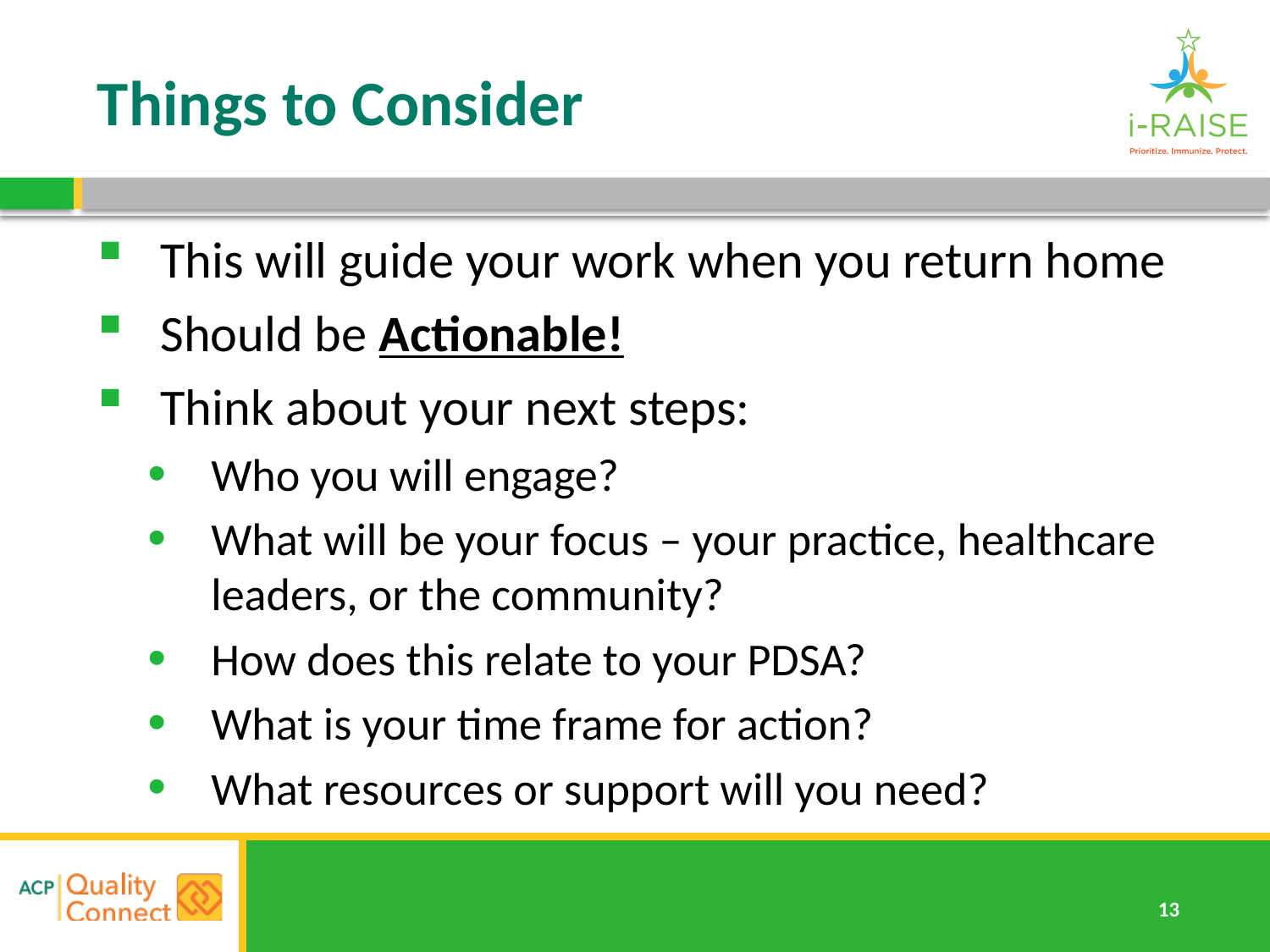

# Things to Consider
This will guide your work when you return home
Should be Actionable!
Think about your next steps:
Who you will engage?
What will be your focus – your practice, healthcare leaders, or the community?
How does this relate to your PDSA?
What is your time frame for action?
What resources or support will you need?